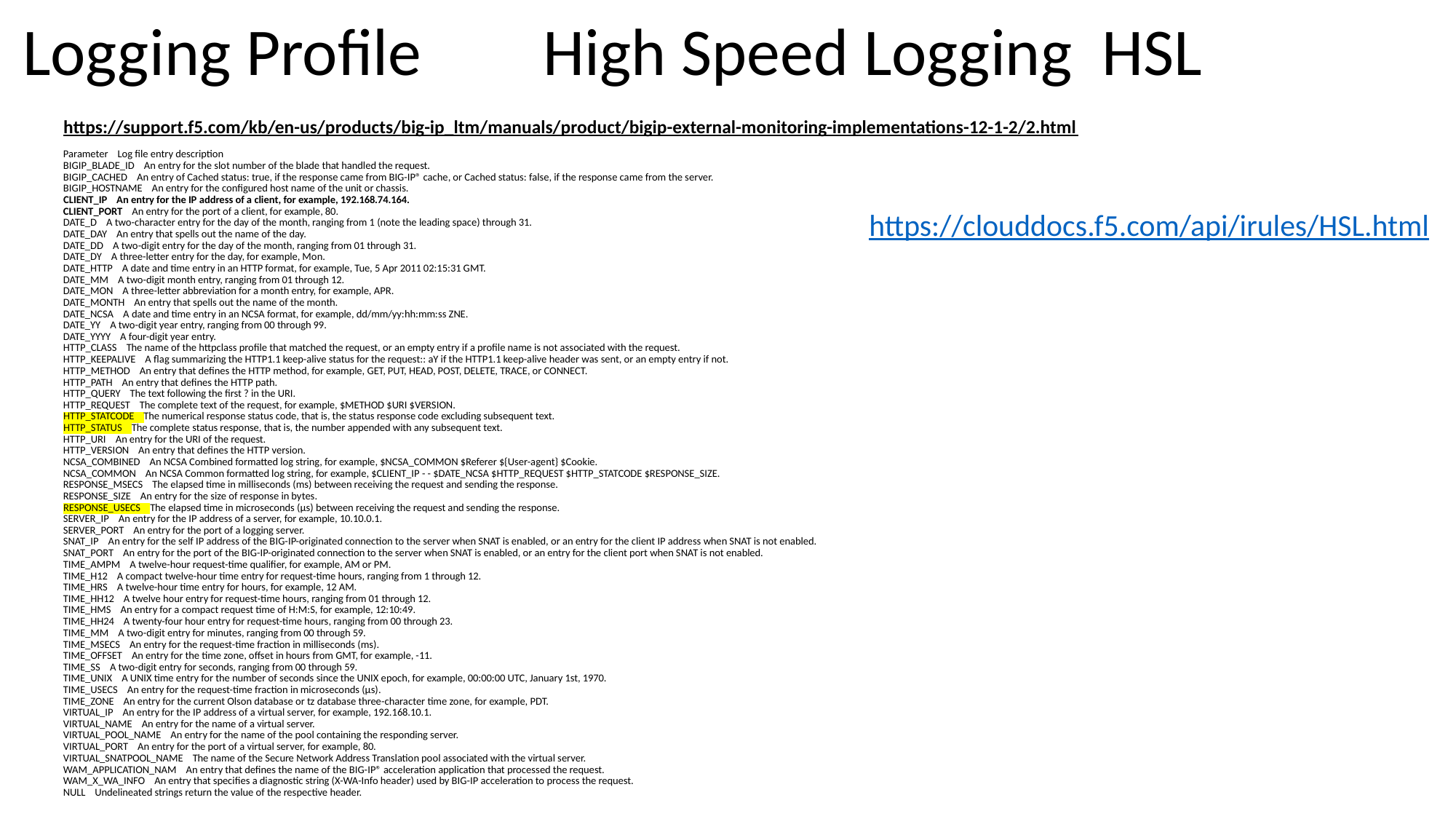

# Logging Profile        High Speed Logging  HSL
 https://support.f5.com/kb/en-us/products/big-ip_ltm/manuals/product/bigip-external-monitoring-implementations-12-1-2/2.html
 Parameter    Log file entry description
 BIGIP_BLADE_ID    An entry for the slot number of the blade that handled the request.
 BIGIP_CACHED    An entry of Cached status: true, if the response came from BIG-IP® cache, or Cached status: false, if the response came from the server.
 BIGIP_HOSTNAME    An entry for the configured host name of the unit or chassis.
 CLIENT_IP    An entry for the IP address of a client, for example, 192.168.74.164.
 CLIENT_PORT    An entry for the port of a client, for example, 80.
 DATE_D    A two-character entry for the day of the month, ranging from 1 (note the leading space) through 31.
 DATE_DAY    An entry that spells out the name of the day.
 DATE_DD    A two-digit entry for the day of the month, ranging from 01 through 31.
 DATE_DY    A three-letter entry for the day, for example, Mon.
 DATE_HTTP    A date and time entry in an HTTP format, for example, Tue, 5 Apr 2011 02:15:31 GMT.
 DATE_MM    A two-digit month entry, ranging from 01 through 12.
 DATE_MON    A three-letter abbreviation for a month entry, for example, APR.
 DATE_MONTH    An entry that spells out the name of the month.
 DATE_NCSA    A date and time entry in an NCSA format, for example, dd/mm/yy:hh:mm:ss ZNE.
 DATE_YY    A two-digit year entry, ranging from 00 through 99.
 DATE_YYYY    A four-digit year entry.
 HTTP_CLASS    The name of the httpclass profile that matched the request, or an empty entry if a profile name is not associated with the request.
 HTTP_KEEPALIVE    A flag summarizing the HTTP1.1 keep-alive status for the request:: aY if the HTTP1.1 keep-alive header was sent, or an empty entry if not.
 HTTP_METHOD    An entry that defines the HTTP method, for example, GET, PUT, HEAD, POST, DELETE, TRACE, or CONNECT.
 HTTP_PATH    An entry that defines the HTTP path.
 HTTP_QUERY    The text following the first ? in the URI.
 HTTP_REQUEST    The complete text of the request, for example, $METHOD $URI $VERSION.
 HTTP_STATCODE    The numerical response status code, that is, the status response code excluding subsequent text.
 HTTP_STATUS    The complete status response, that is, the number appended with any subsequent text.
 HTTP_URI    An entry for the URI of the request.
 HTTP_VERSION    An entry that defines the HTTP version.
 NCSA_COMBINED    An NCSA Combined formatted log string, for example, $NCSA_COMMON $Referer ${User-agent} $Cookie.
 NCSA_COMMON    An NCSA Common formatted log string, for example, $CLIENT_IP - - $DATE_NCSA $HTTP_REQUEST $HTTP_STATCODE $RESPONSE_SIZE.
 RESPONSE_MSECS    The elapsed time in milliseconds (ms) between receiving the request and sending the response.
 RESPONSE_SIZE    An entry for the size of response in bytes.
 RESPONSE_USECS    The elapsed time in microseconds (µs) between receiving the request and sending the response.
 SERVER_IP    An entry for the IP address of a server, for example, 10.10.0.1.
 SERVER_PORT    An entry for the port of a logging server.
 SNAT_IP    An entry for the self IP address of the BIG-IP-originated connection to the server when SNAT is enabled, or an entry for the client IP address when SNAT is not enabled.
 SNAT_PORT    An entry for the port of the BIG-IP-originated connection to the server when SNAT is enabled, or an entry for the client port when SNAT is not enabled.
 TIME_AMPM    A twelve-hour request-time qualifier, for example, AM or PM.
 TIME_H12    A compact twelve-hour time entry for request-time hours, ranging from 1 through 12.
 TIME_HRS    A twelve-hour time entry for hours, for example, 12 AM.
 TIME_HH12    A twelve hour entry for request-time hours, ranging from 01 through 12.
 TIME_HMS    An entry for a compact request time of H:M:S, for example, 12:10:49.
 TIME_HH24    A twenty-four hour entry for request-time hours, ranging from 00 through 23.
 TIME_MM    A two-digit entry for minutes, ranging from 00 through 59.
 TIME_MSECS    An entry for the request-time fraction in milliseconds (ms).
 TIME_OFFSET    An entry for the time zone, offset in hours from GMT, for example, -11.
 TIME_SS    A two-digit entry for seconds, ranging from 00 through 59.
 TIME_UNIX    A UNIX time entry for the number of seconds since the UNIX epoch, for example, 00:00:00 UTC, January 1st, 1970.
 TIME_USECS    An entry for the request-time fraction in microseconds (µs).
 TIME_ZONE    An entry for the current Olson database or tz database three-character time zone, for example, PDT.
 VIRTUAL_IP    An entry for the IP address of a virtual server, for example, 192.168.10.1.
 VIRTUAL_NAME    An entry for the name of a virtual server.
 VIRTUAL_POOL_NAME    An entry for the name of the pool containing the responding server.
 VIRTUAL_PORT    An entry for the port of a virtual server, for example, 80.
 VIRTUAL_SNATPOOL_NAME    The name of the Secure Network Address Translation pool associated with the virtual server.
 WAM_APPLICATION_NAM    An entry that defines the name of the BIG-IP® acceleration application that processed the request.
 WAM_X_WA_INFO    An entry that specifies a diagnostic string (X-WA-Info header) used by BIG-IP acceleration to process the request.
 NULL    Undelineated strings return the value of the respective header.
https://clouddocs.f5.com/api/irules/HSL.html